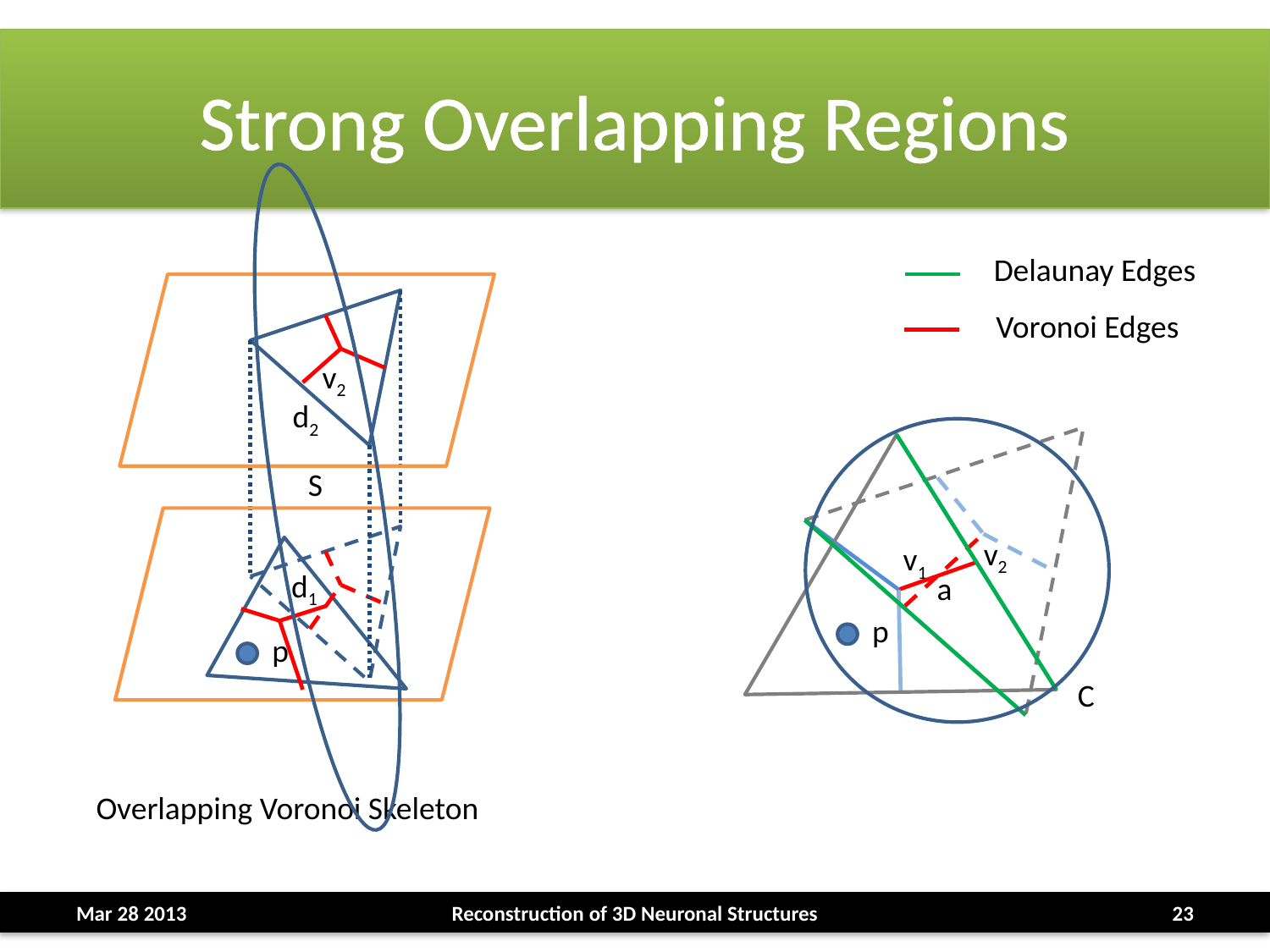

# Strong Overlapping Regions

S
Delaunay Edges

Overlapping Voronoi Skeleton
Voronoi Edges
v2
d2

C

v2
v1
d1
a
p

p